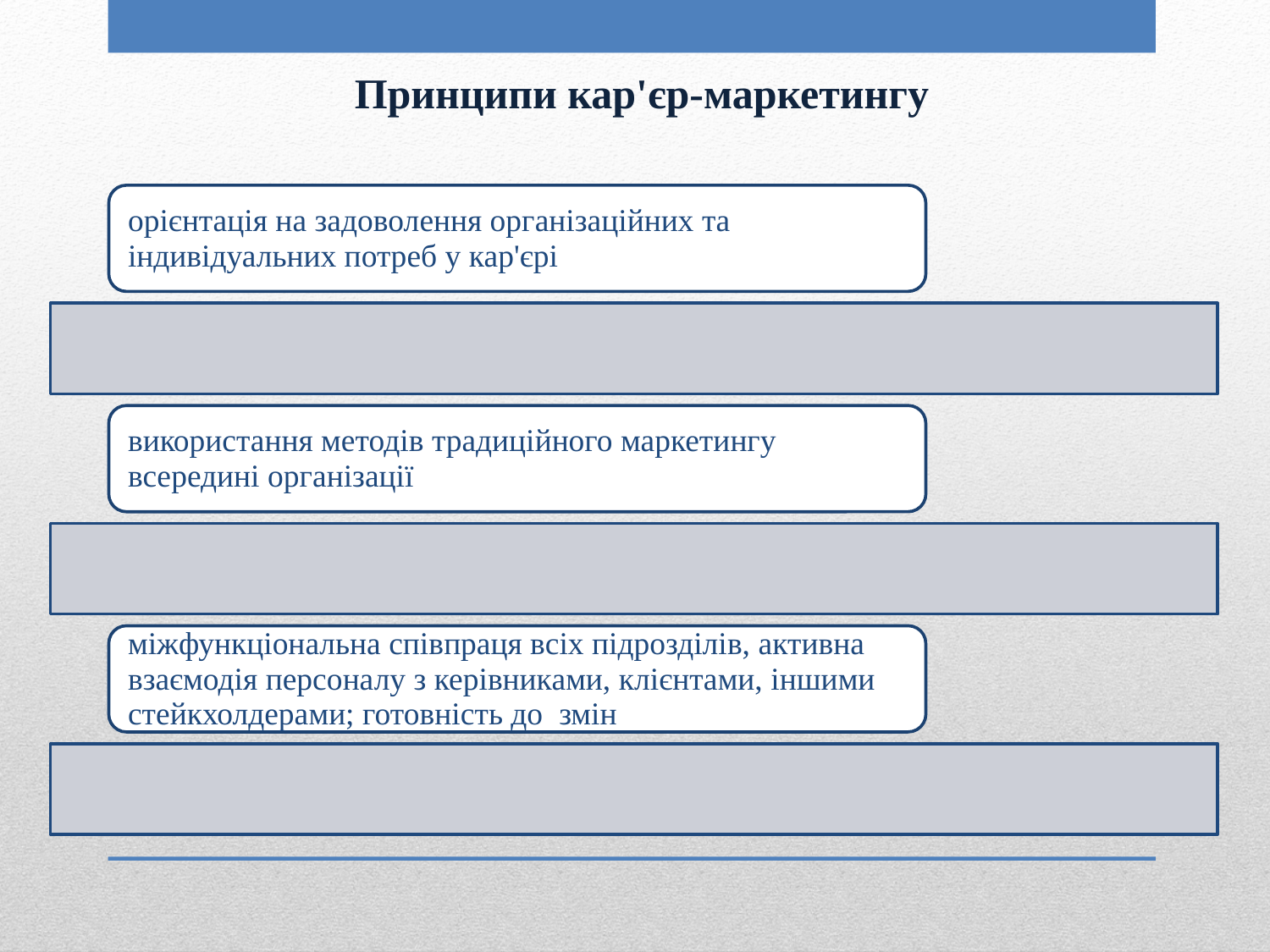

Принципи кар'єр-маркетингу
орієнтація на задоволення організаційних та індивідуальних потреб у кар'єрі
міжфункціональна співпраця всіх підрозділів, активна взаємодія персоналу з керівниками, клієнтами, іншими стейкхолдерами; готовність до  змін
використання методів традиційного маркетингу всередині організації